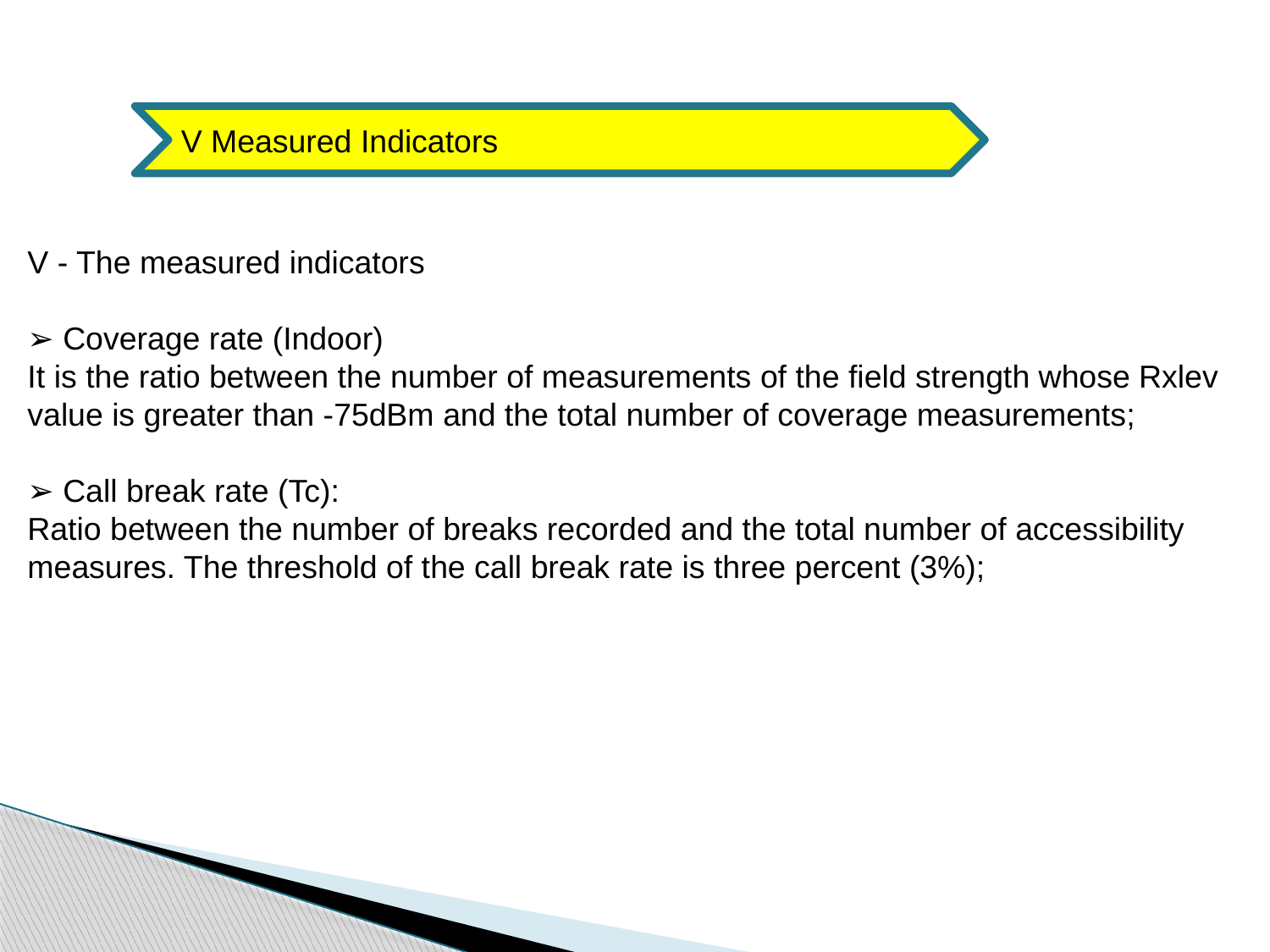

V Measured Indicators
V - The measured indicators

➢ Coverage rate (Indoor)
It is the ratio between the number of measurements of the field strength whose Rxlev value is greater than -75dBm and the total number of coverage measurements;

➢ Call break rate (Tc):
Ratio between the number of breaks recorded and the total number of accessibility measures. The threshold of the call break rate is three percent (3%);